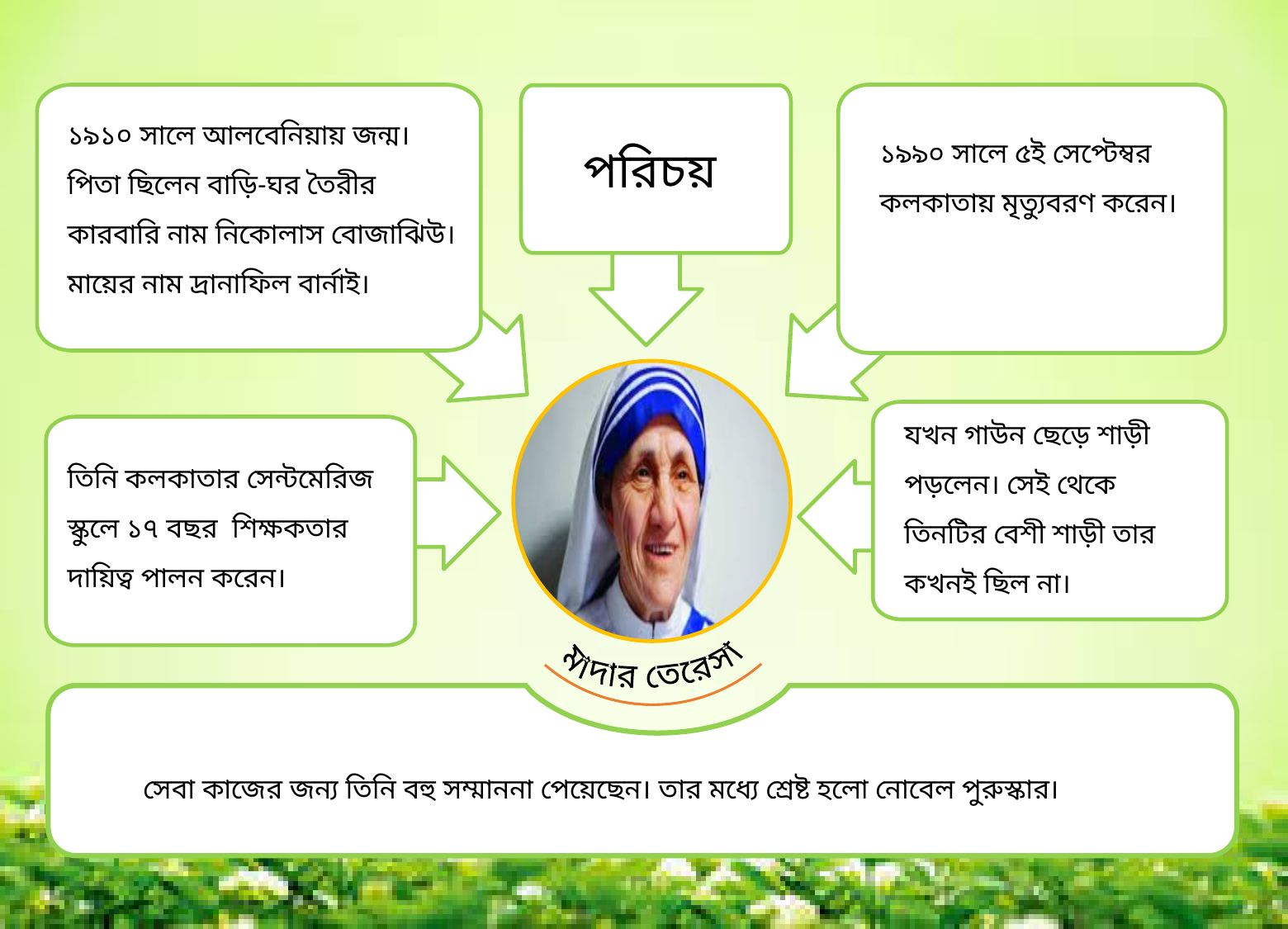

১৯১০ সালে আলবেনিয়ায় জন্ম।
পিতা ছিলেন বাড়ি-ঘর তৈরীর কারবারি নাম নিকোলাস বোজাঝিউ। মায়ের নাম দ্রানাফিল বার্নাই।

১৯৯০ সালে ৫ই সেপ্টেম্বর কলকাতায় মৃত্যুবরণ করেন।

পরিচয়

মাদার তেরেসা
যখন গাউন ছেড়ে শাড়ী
পড়লেন। সেই থেকে তিনটির বেশী শাড়ী তার কখনই ছিল না।

তিনি কলকাতার সেন্টমেরিজ
স্কুলে ১৭ বছর  শিক্ষকতার দায়িত্ব পালন করেন।

সেবা কাজের জন্য তিনি বহু সম্মাননা পেয়েছেন। তার মধ্যে শ্রেষ্ট হলো নোবেল পুরুস্কার।